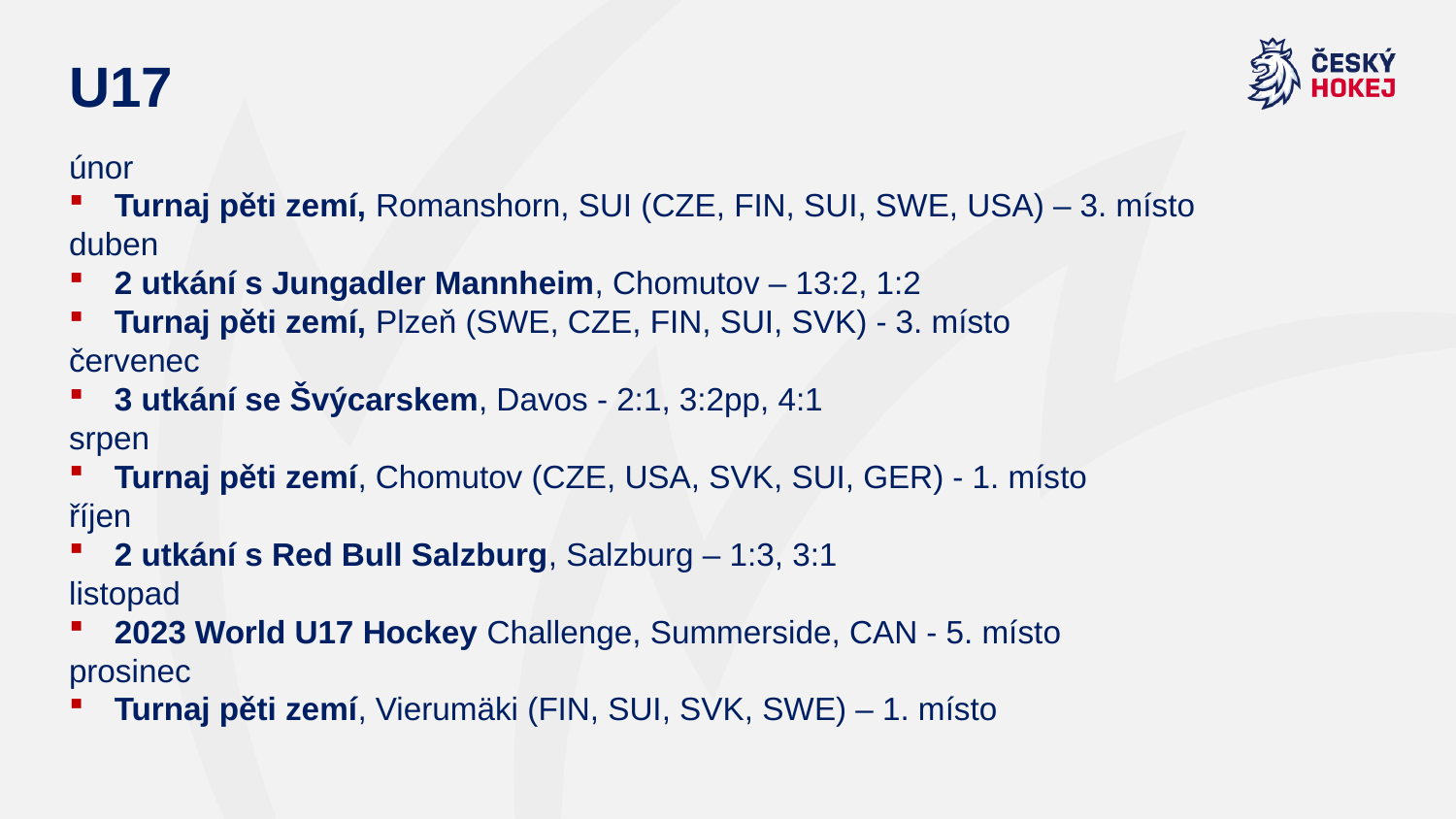

# U17
únor
Turnaj pěti zemí, Romanshorn, SUI (CZE, FIN, SUI, SWE, USA) – 3. místo
duben
2 utkání s Jungadler Mannheim, Chomutov – 13:2, 1:2
Turnaj pěti zemí, Plzeň (SWE, CZE, FIN, SUI, SVK) - 3. místo
červenec
3 utkání se Švýcarskem, Davos - 2:1, 3:2pp, 4:1
srpen
Turnaj pěti zemí, Chomutov (CZE, USA, SVK, SUI, GER) - 1. místo
říjen
2 utkání s Red Bull Salzburg, Salzburg – 1:3, 3:1
listopad
2023 World U17 Hockey Challenge, Summerside, CAN - 5. místo
prosinec
Turnaj pěti zemí, Vierumäki (FIN, SUI, SVK, SWE) – 1. místo